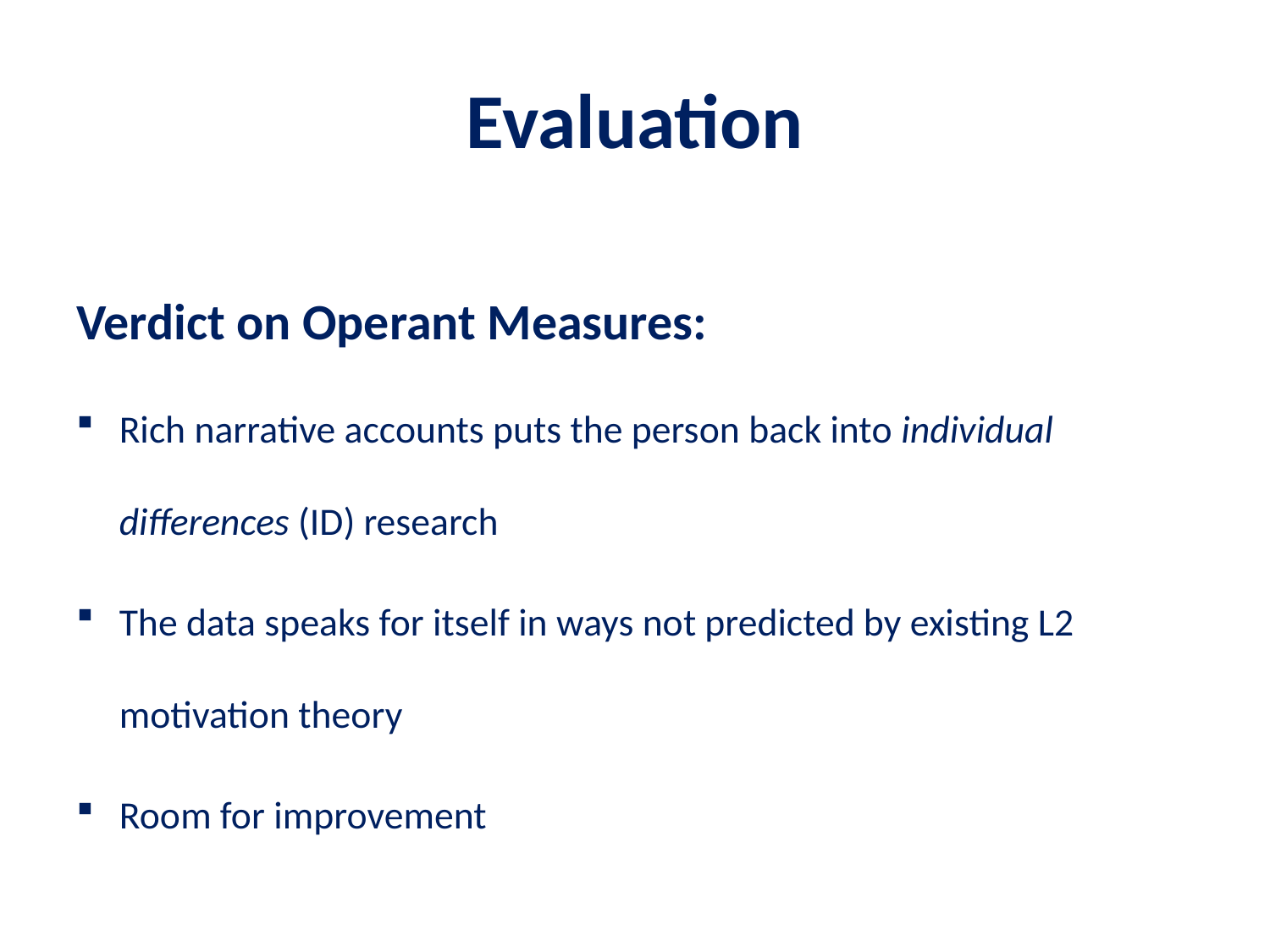

# Evaluation
Verdict on Operant Measures:
Rich narrative accounts puts the person back into individual differences (ID) research
The data speaks for itself in ways not predicted by existing L2 motivation theory
Room for improvement